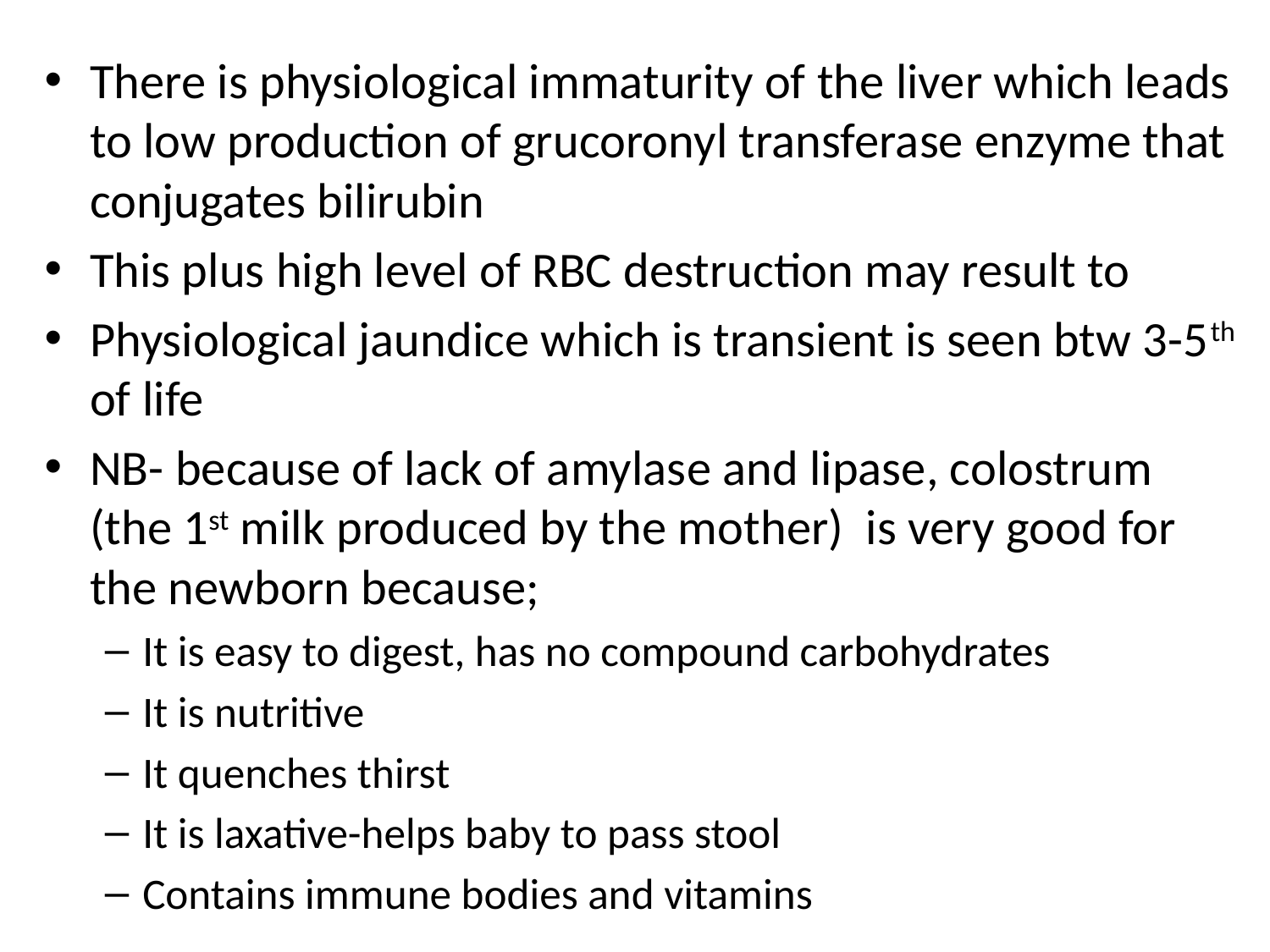

#
There is physiological immaturity of the liver which leads to low production of grucoronyl transferase enzyme that conjugates bilirubin
This plus high level of RBC destruction may result to
Physiological jaundice which is transient is seen btw 3-5th of life
NB- because of lack of amylase and lipase, colostrum (the 1st milk produced by the mother)  is very good for the newborn because;
It is easy to digest, has no compound carbohydrates
It is nutritive
It quenches thirst
It is laxative-helps baby to pass stool
Contains immune bodies and vitamins